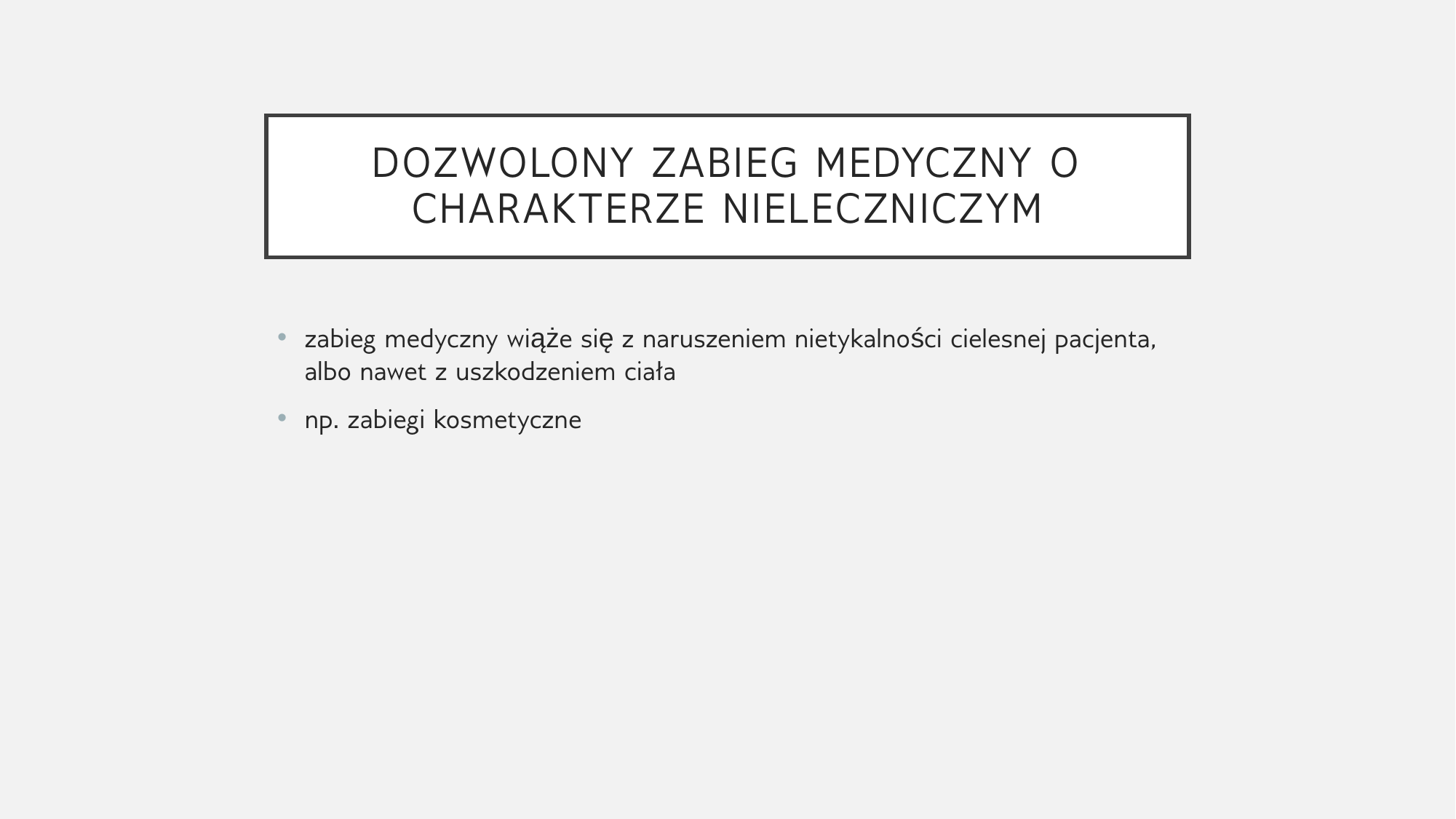

# dozwolony zabieg medyczny o charakterze nieleczniczym
zabieg medyczny wiąże się z naruszeniem nietykalności cielesnej pacjenta, albo nawet z uszkodzeniem ciała
np. zabiegi kosmetyczne